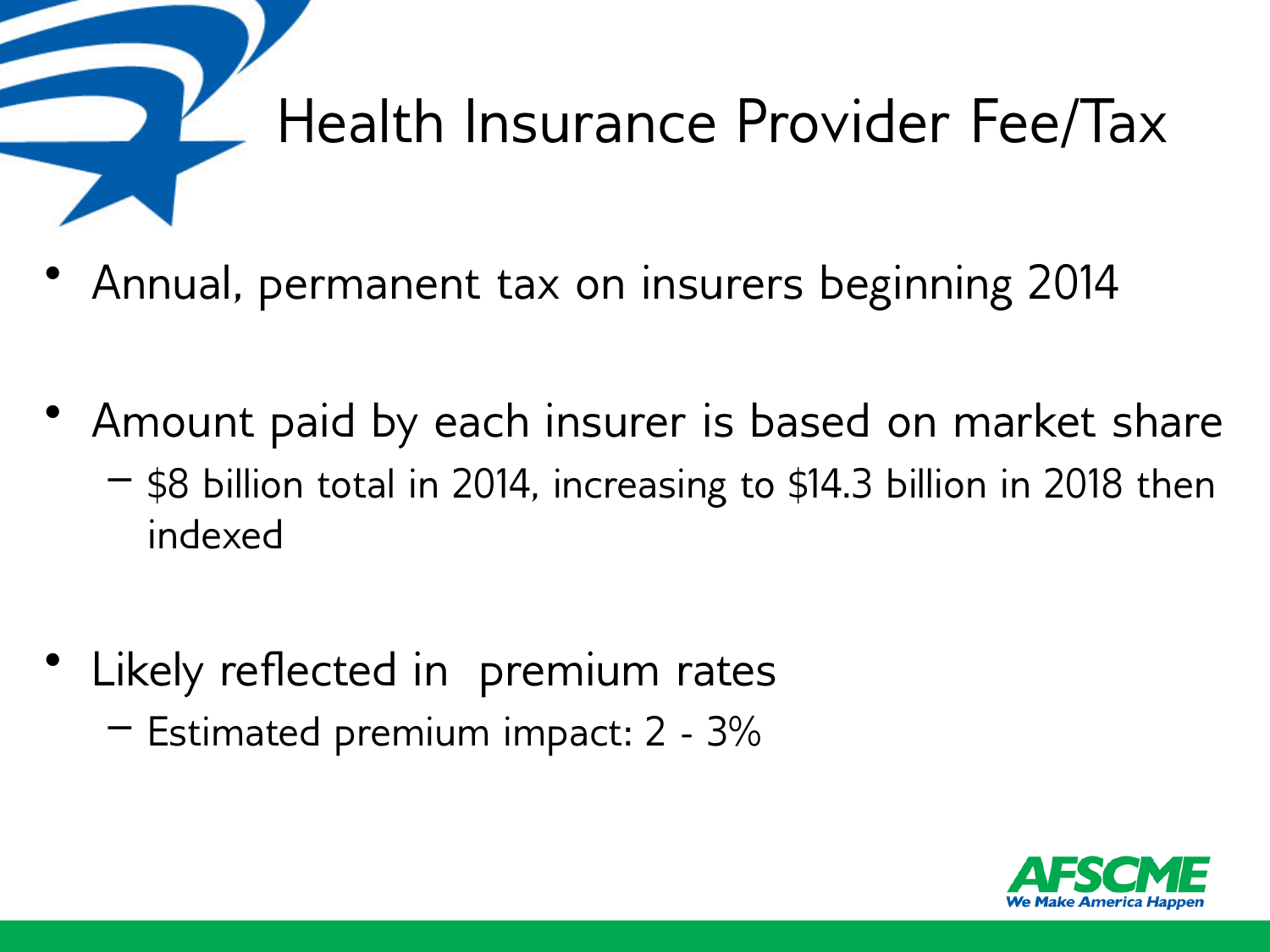

# Health Insurance Provider Fee/Tax
Annual, permanent tax on insurers beginning 2014

Amount paid by each insurer is based on market share
$8 billion total in 2014, increasing to $14.3 billion in 2018 then indexed

Likely reflected in  premium rates
Estimated premium impact: 2 - 3%